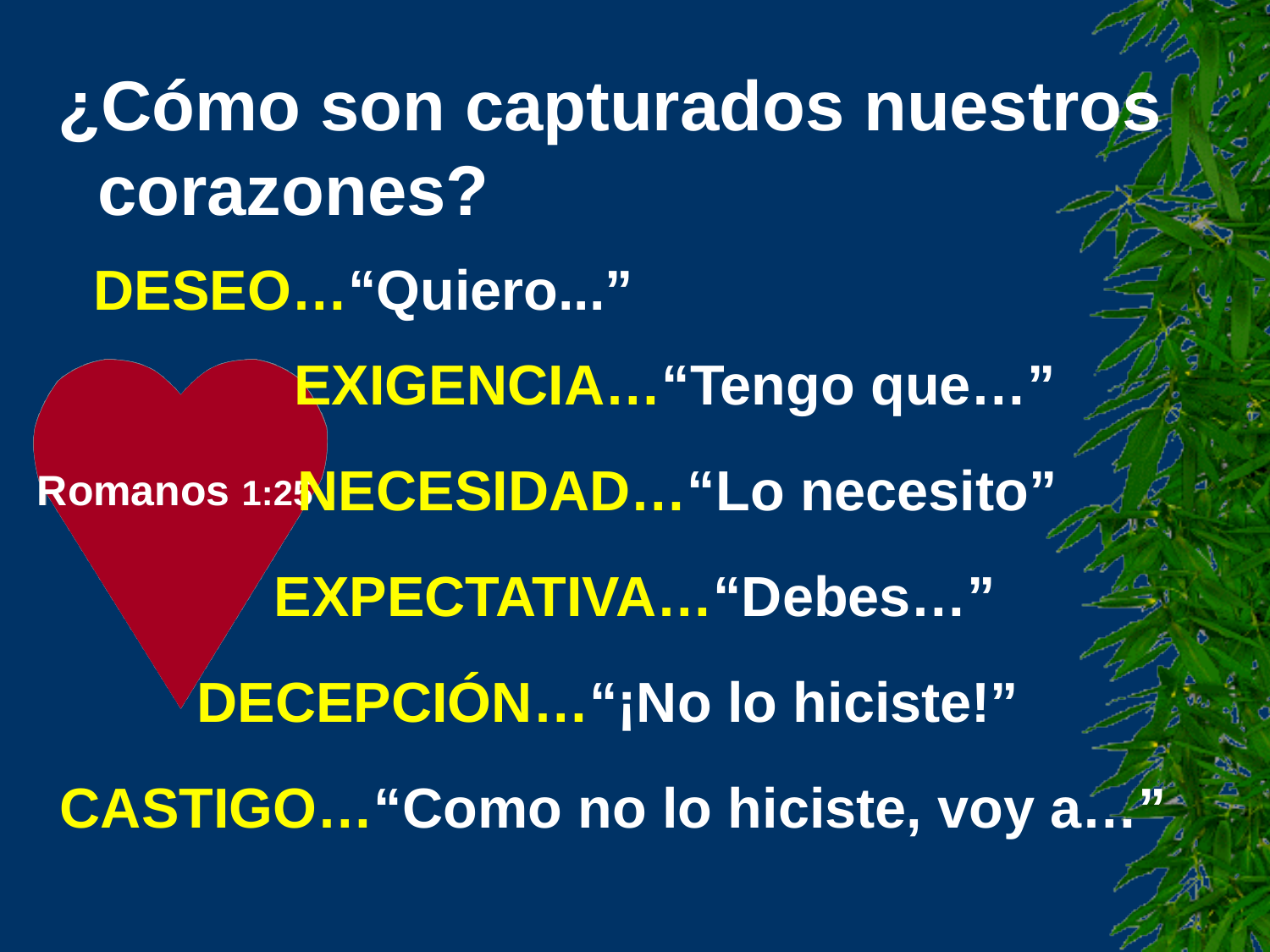

¿Cómo son capturados nuestros
  corazones?
DESEO…“Quiero...”
EXIGENCIA…“Tengo que…”
Romanos 1:25
NECESIDAD…“Lo necesito”
EXPECTATIVA…“Debes…”
DECEPCIÓN…“¡No lo hiciste!”
CASTIGO…“Como no lo hiciste, voy a…”